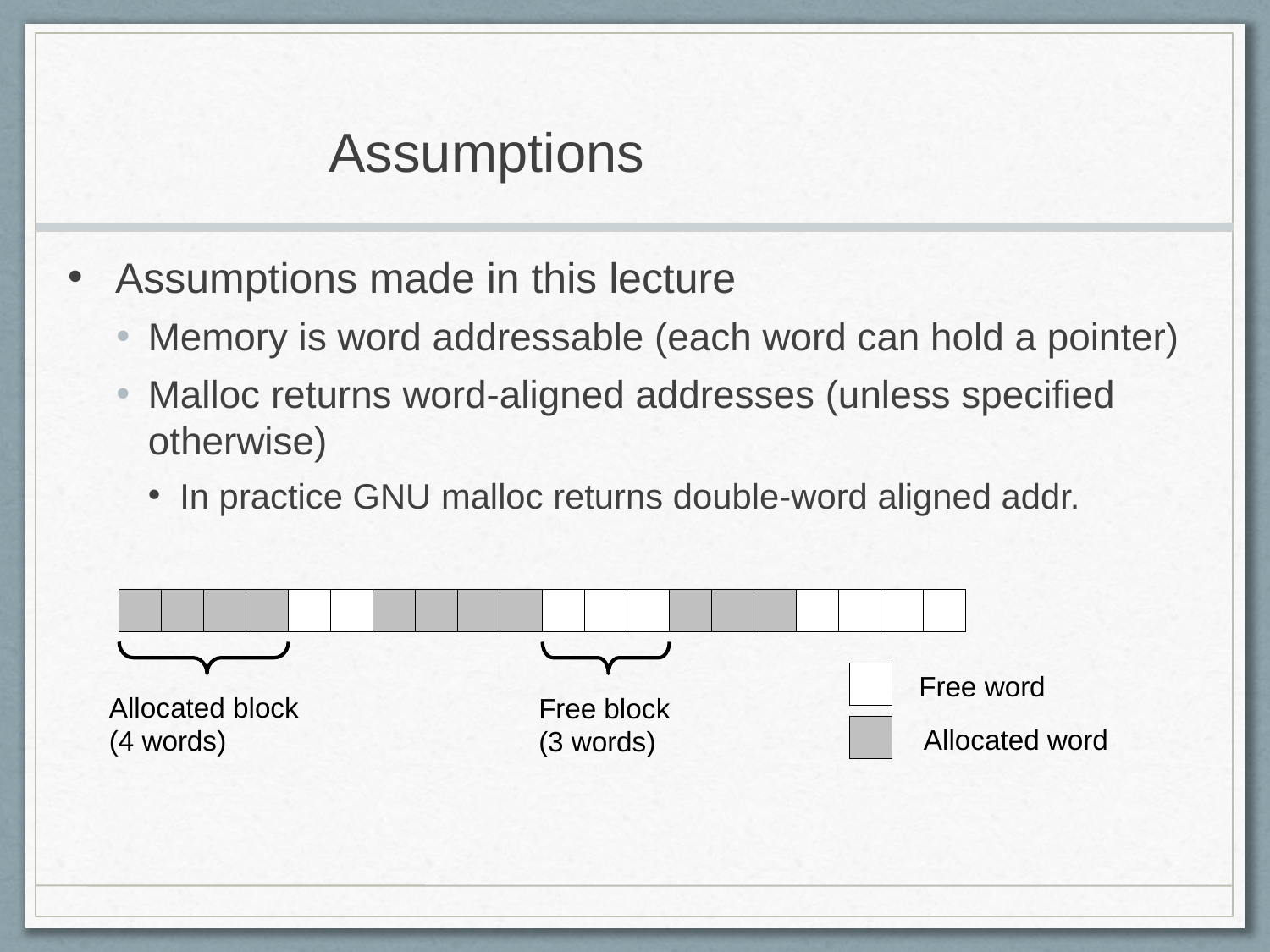

# Assumptions
Assumptions made in this lecture
Memory is word addressable (each word can hold a pointer)
Malloc returns word-aligned addresses (unless specified otherwise)
In practice GNU malloc returns double-word aligned addr.

Free word
Allocated block
(4 words)
Free block
(3 words)

Allocated word